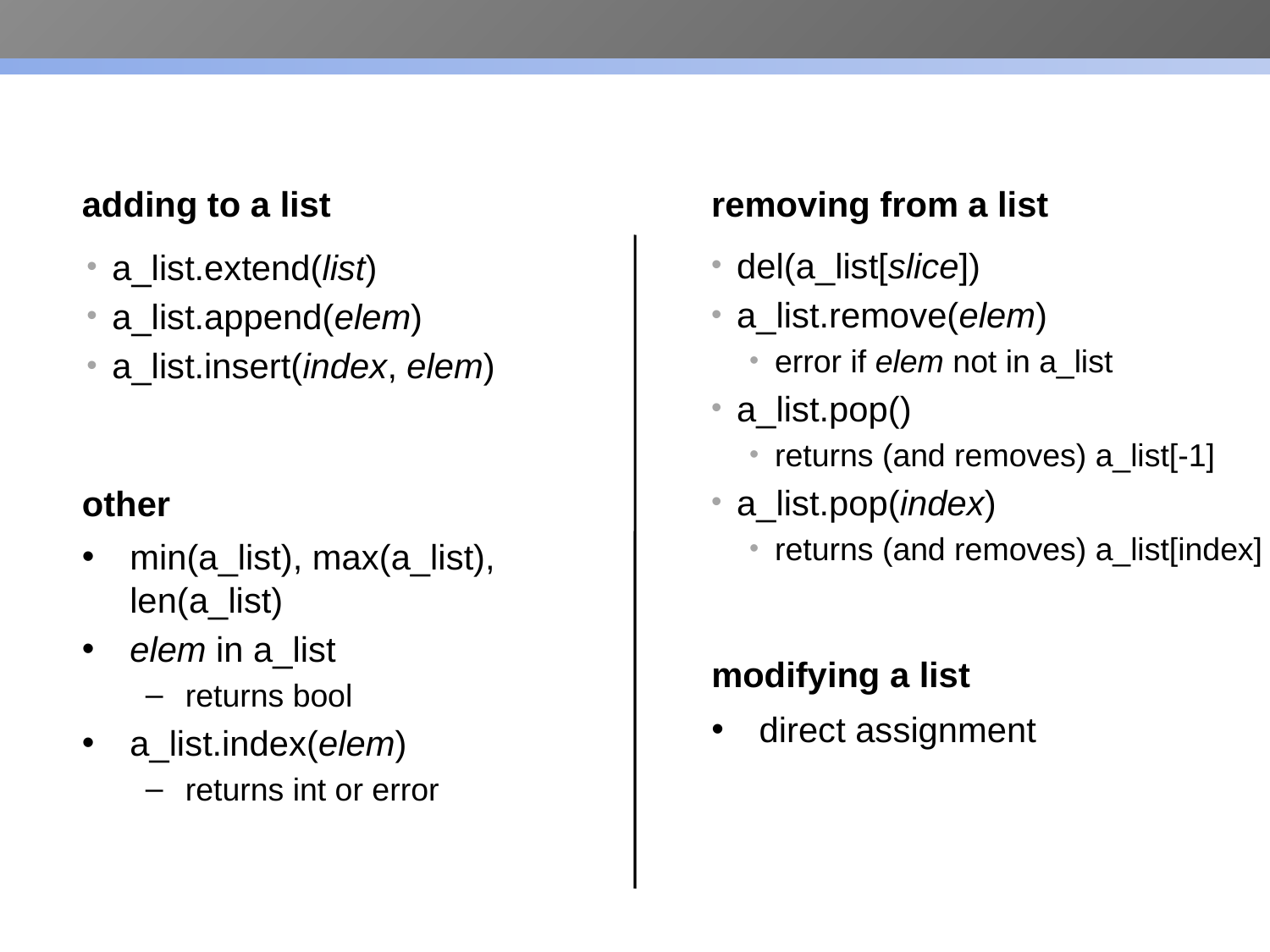

adding to a list
removing from a list
del(a_list[slice])
a_list.remove(elem)
error if elem not in a_list
a_list.pop()
returns (and removes) a_list[-1]
a_list.pop(index)
returns (and removes) a_list[index]
a_list.extend(list)
a_list.append(elem)
a_list.insert(index, elem)
other
min(a_list), max(a_list), len(a_list)
elem in a_list
returns bool
a_list.index(elem)
returns int or error
modifying a list
direct assignment